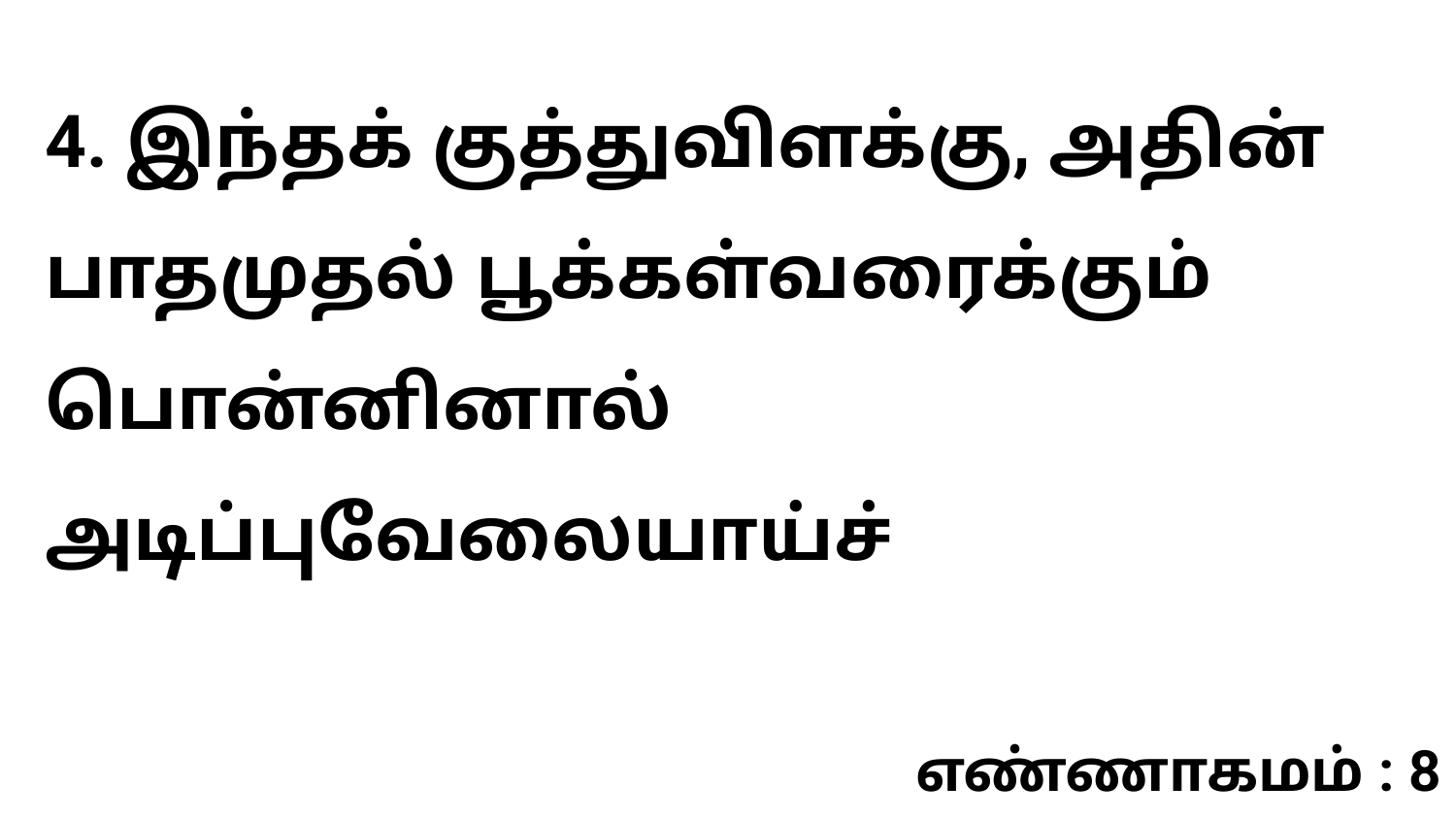

4. இந்தக் குத்துவிளக்கு, அதின் பாதமுதல் பூக்கள்வரைக்கும் பொன்னினால் அடிப்புவேலையாய்ச்
எண்ணாகமம் : 8